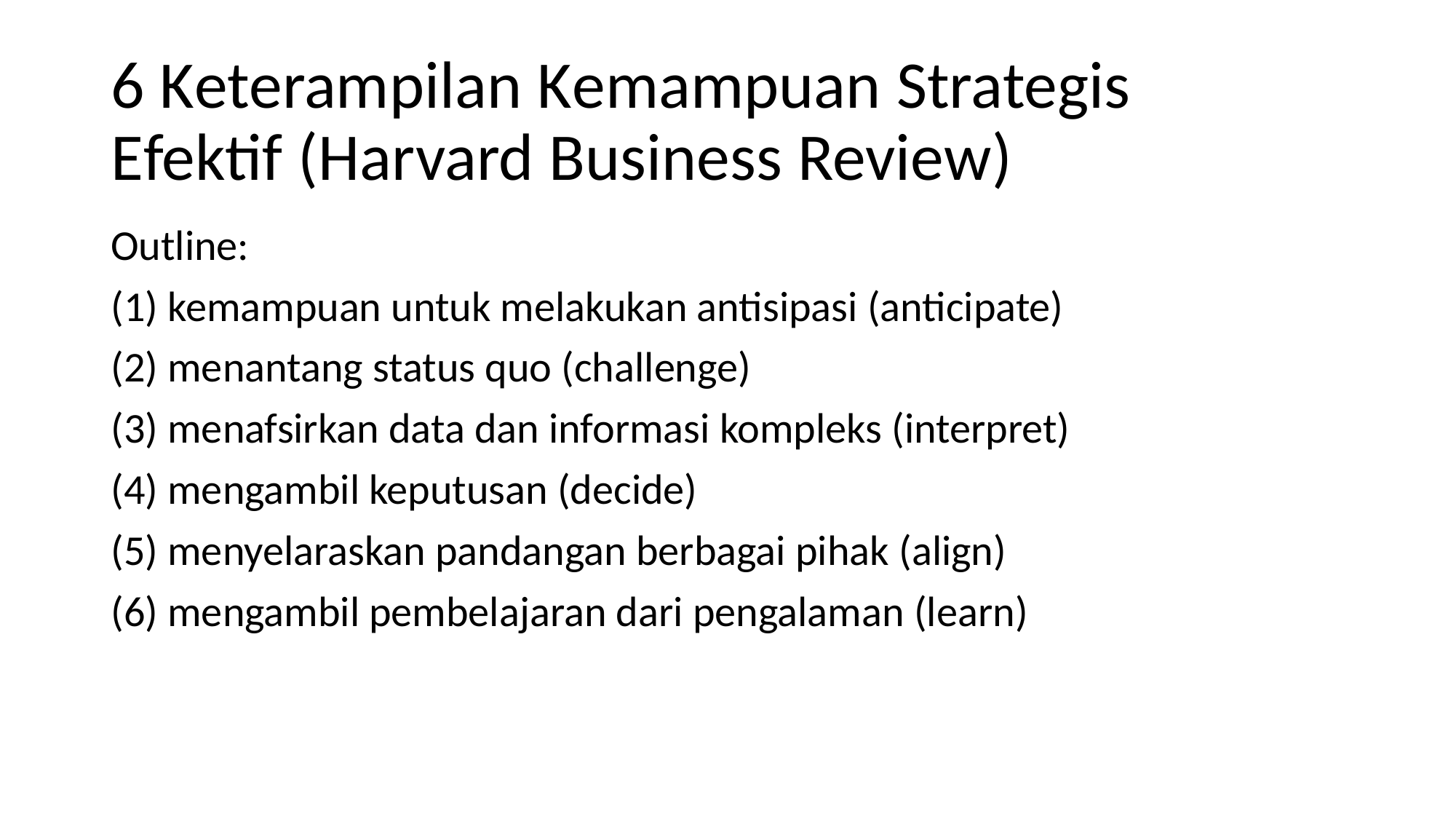

# 6 Keterampilan Kemampuan Strategis Efektif (Harvard Business Review)
Outline:
(1) kemampuan untuk melakukan antisipasi (anticipate)
(2) menantang status quo (challenge)
(3) menafsirkan data dan informasi kompleks (interpret)
(4) mengambil keputusan (decide)
(5) menyelaraskan pandangan berbagai pihak (align)
(6) mengambil pembelajaran dari pengalaman (learn)